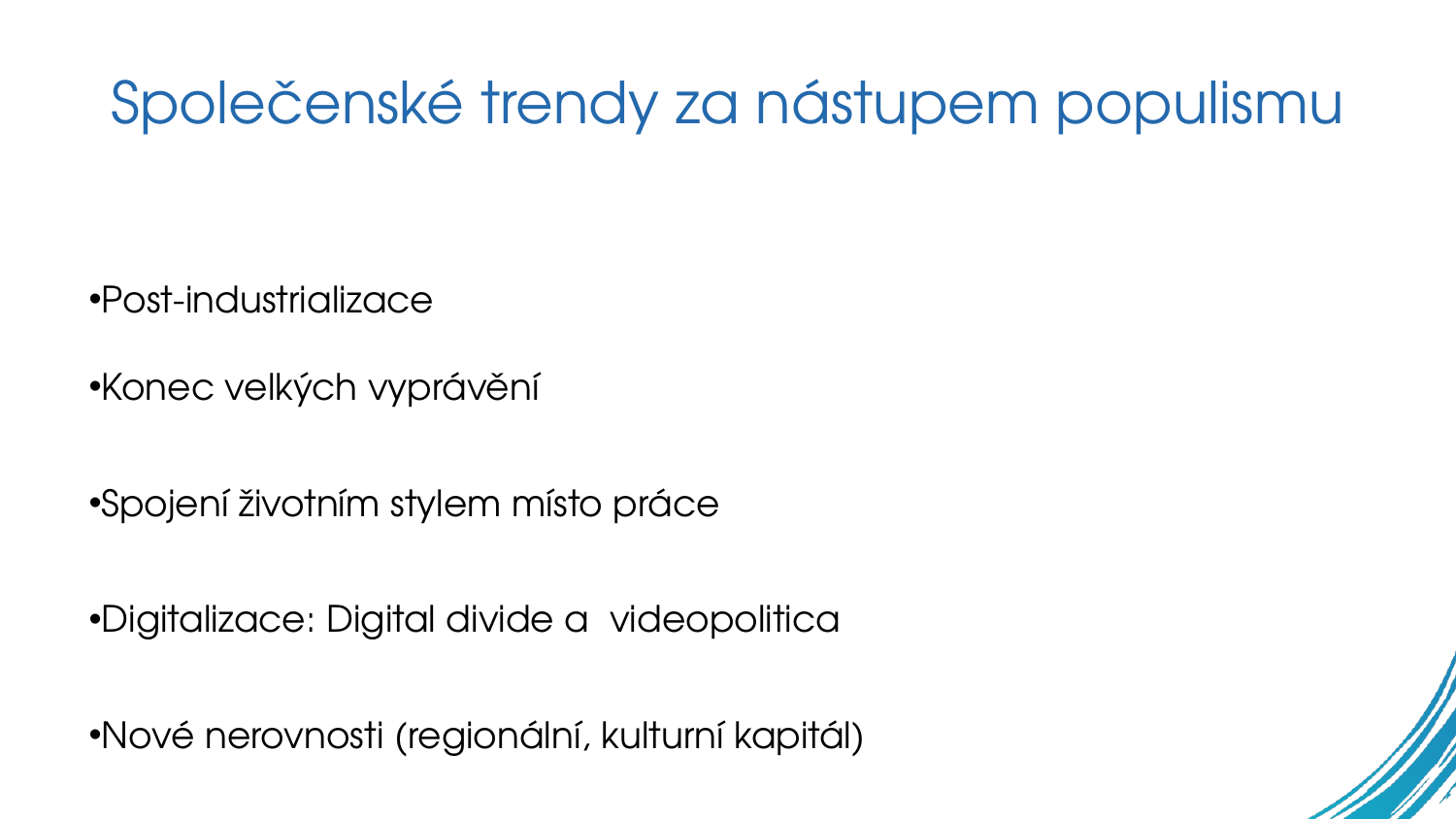

# Společenské trendy za nástupem populismu

Post-industrializace

Konec velkých vyprávění

Spojení životním stylem místo práce

Digitalizace: Digital divide a  videopolitica

Nové nerovnosti (regionální, kulturní kapitál)